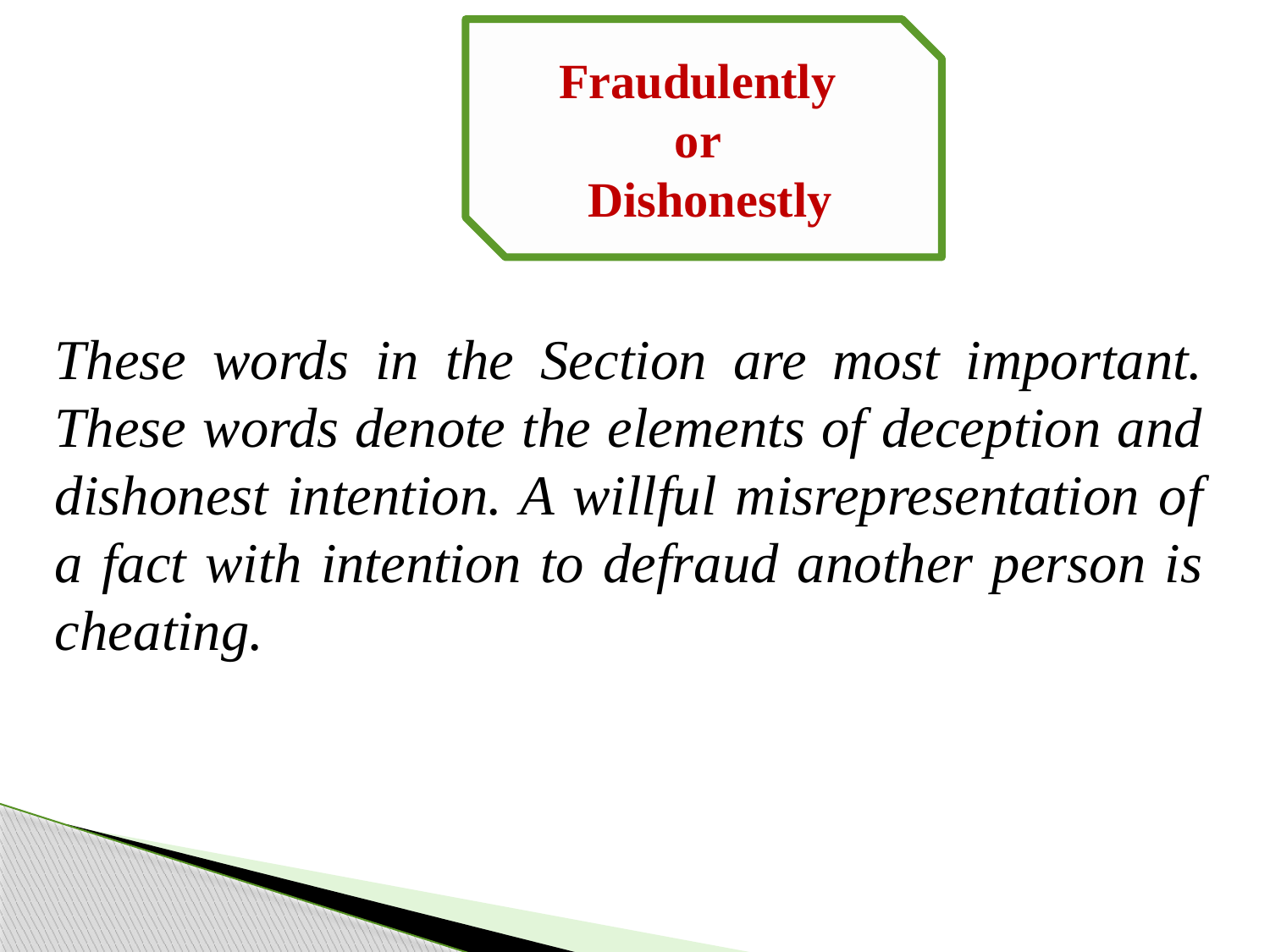

Fraudulently
or
 Dishonestly
These words in the Section are most important. These words denote the elements of deception and dishonest intention. A willful misrepresentation of a fact with intention to defraud another person is cheating.